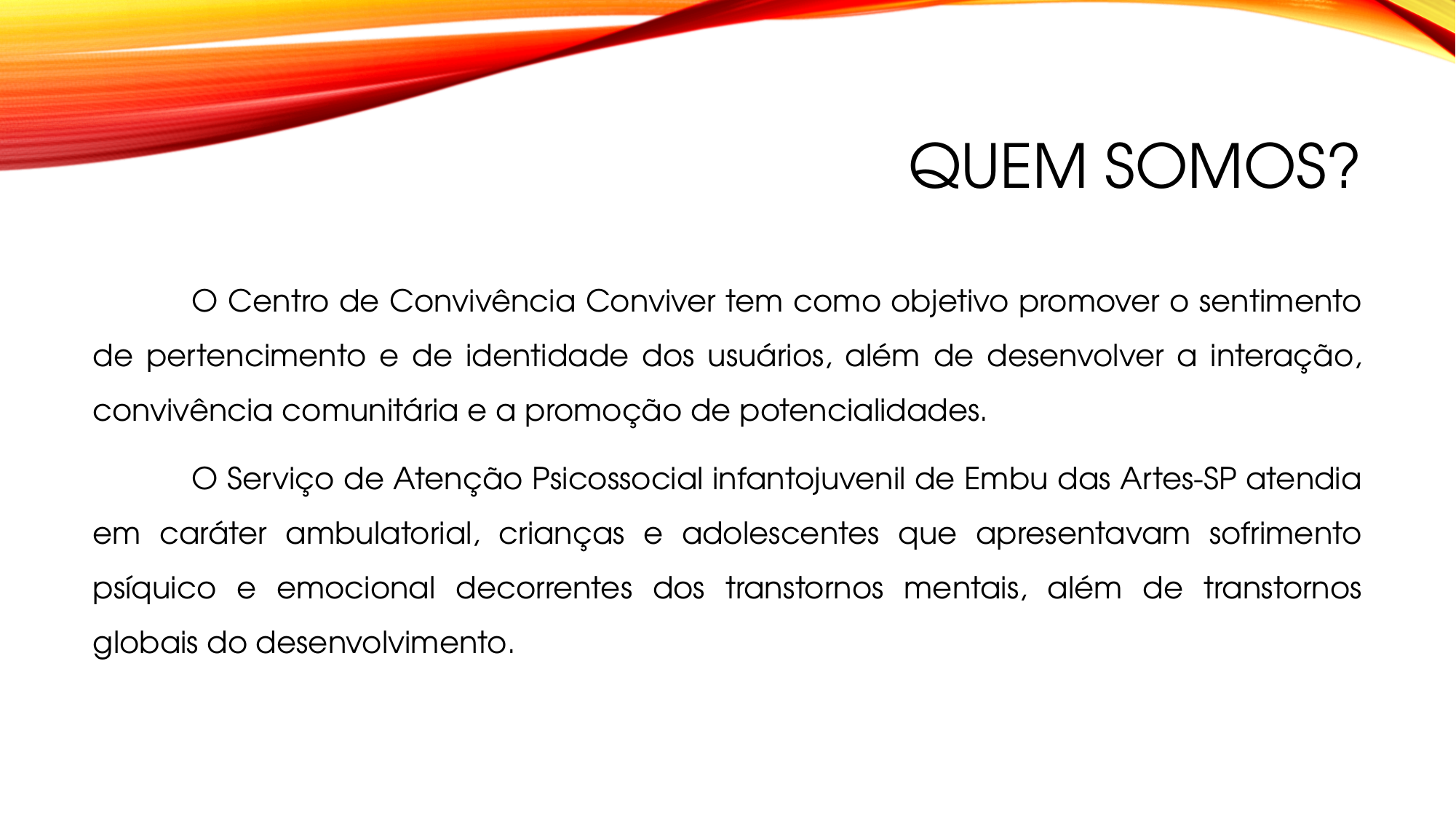

# Quem somos?
	O Centro de Convivência Conviver tem como objetivo promover o sentimento de pertencimento e de identidade dos usuários, além de desenvolver a interação, convivência comunitária e a promoção de potencialidades.
	O Serviço de Atenção Psicossocial infantojuvenil de Embu das Artes-SP atendia em caráter ambulatorial, crianças e adolescentes que apresentavam sofrimento psíquico e emocional decorrentes dos transtornos mentais, além de transtornos globais do desenvolvimento.